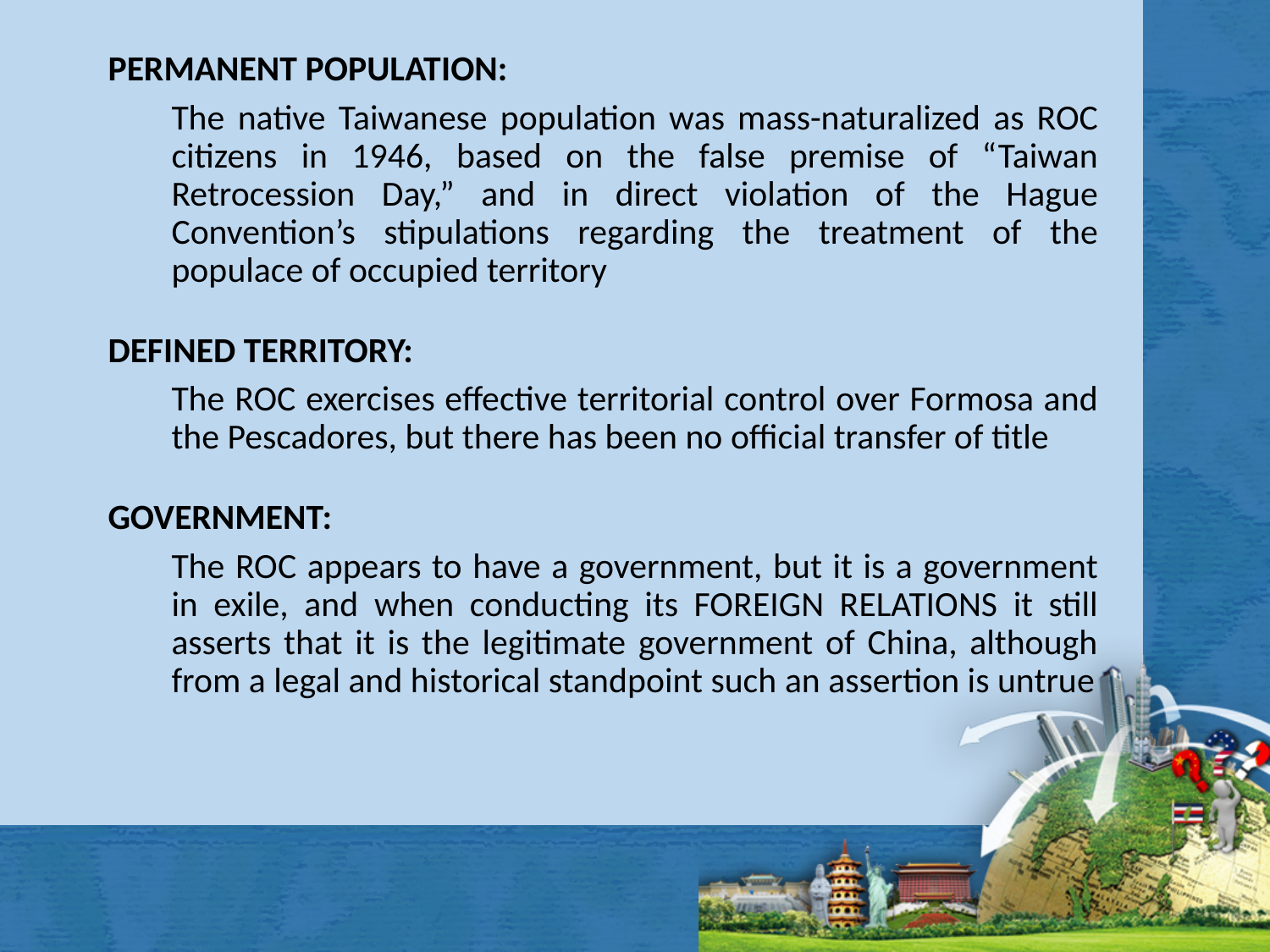

PERMANENT POPULATION:
The native Taiwanese population was mass-naturalized as ROC citizens in 1946, based on the false premise of “Taiwan Retrocession Day,” and in direct violation of the Hague Convention’s stipulations regarding the treatment of the populace of occupied territory
DEFINED TERRITORY:
The ROC exercises effective territorial control over Formosa and the Pescadores, but there has been no official transfer of title
GOVERNMENT:
The ROC appears to have a government, but it is a government in exile, and when conducting its FOREIGN RELATIONS it still asserts that it is the legitimate government of China, although from a legal and historical standpoint such an assertion is untrue